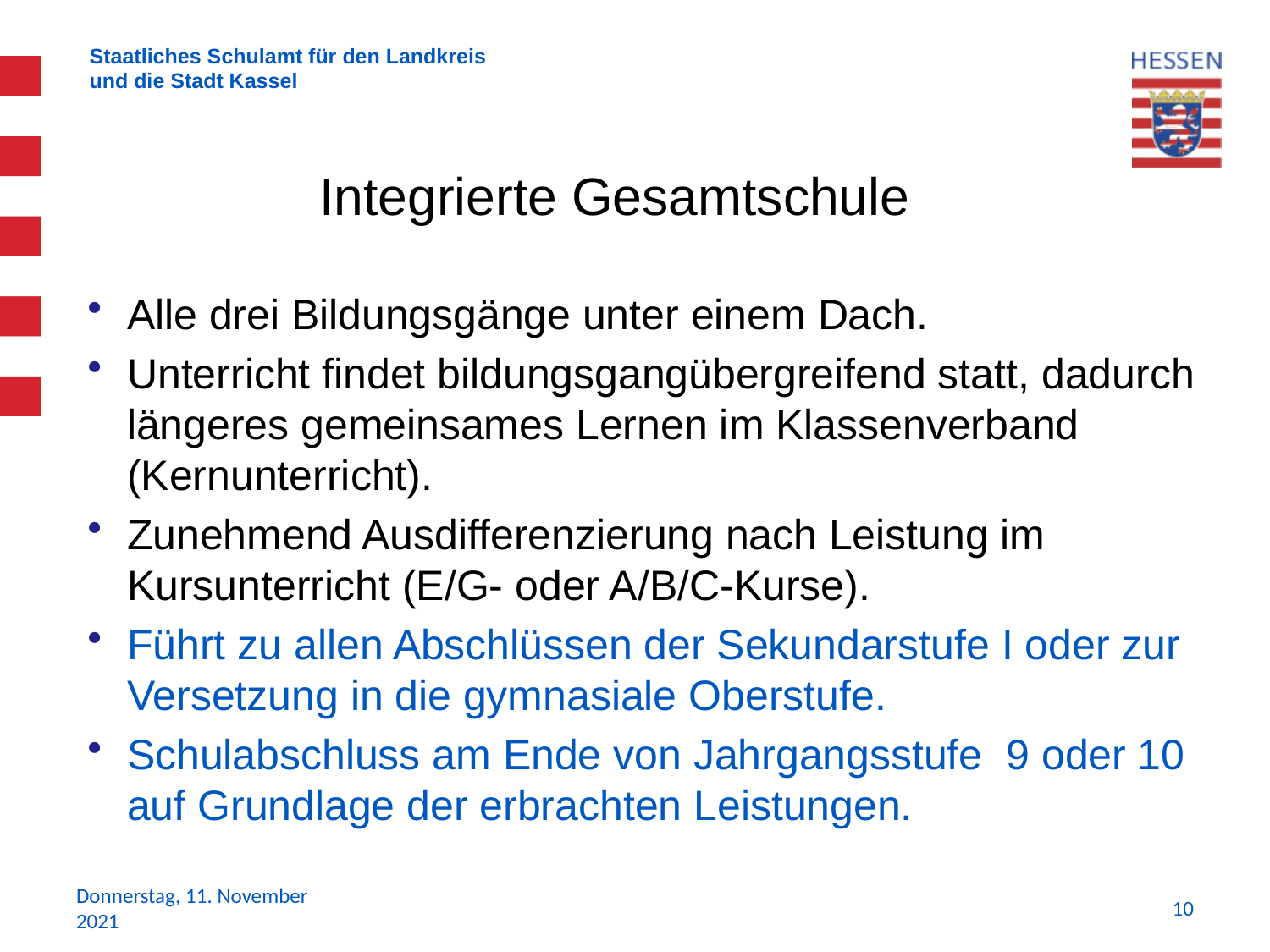

# Integrierte Gesamtschule
Alle drei Bildungsgänge unter einem Dach.
Unterricht findet bildungsgangübergreifend statt, dadurch längeres gemeinsames Lernen im Klassenverband (Kernunterricht).
Zunehmend Ausdifferenzierung nach Leistung im Kursunterricht (E/G- oder A/B/C-Kurse).
Führt zu allen Abschlüssen der Sekundarstufe I oder zur Versetzung in die gymnasiale Oberstufe.
Schulabschluss am Ende von Jahrgangsstufe  9 oder 10 auf Grundlage der erbrachten Leistungen.
Donnerstag, 11. November 2021
10